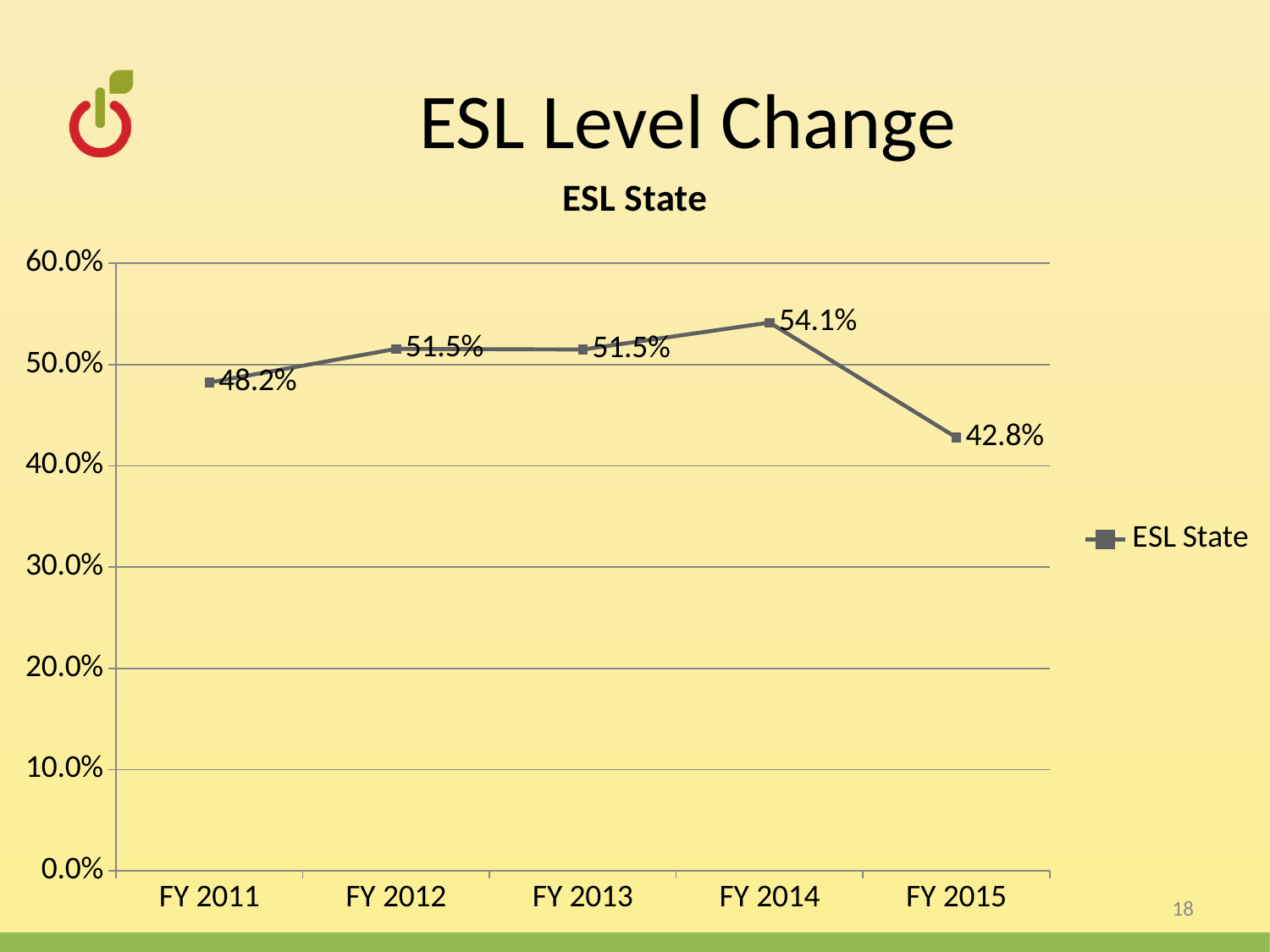

# ESL Level Change

### Chart:

| Category | ESL State |
|---|---|
| FY 2011 | 0.482257489300999 |
| FY 2012 | 0.515448962816111 |
| FY 2013 | 0.514779889578346 |
| FY 2014 | 0.541417721518987 |
| FY 2015 | 0.428 |
18